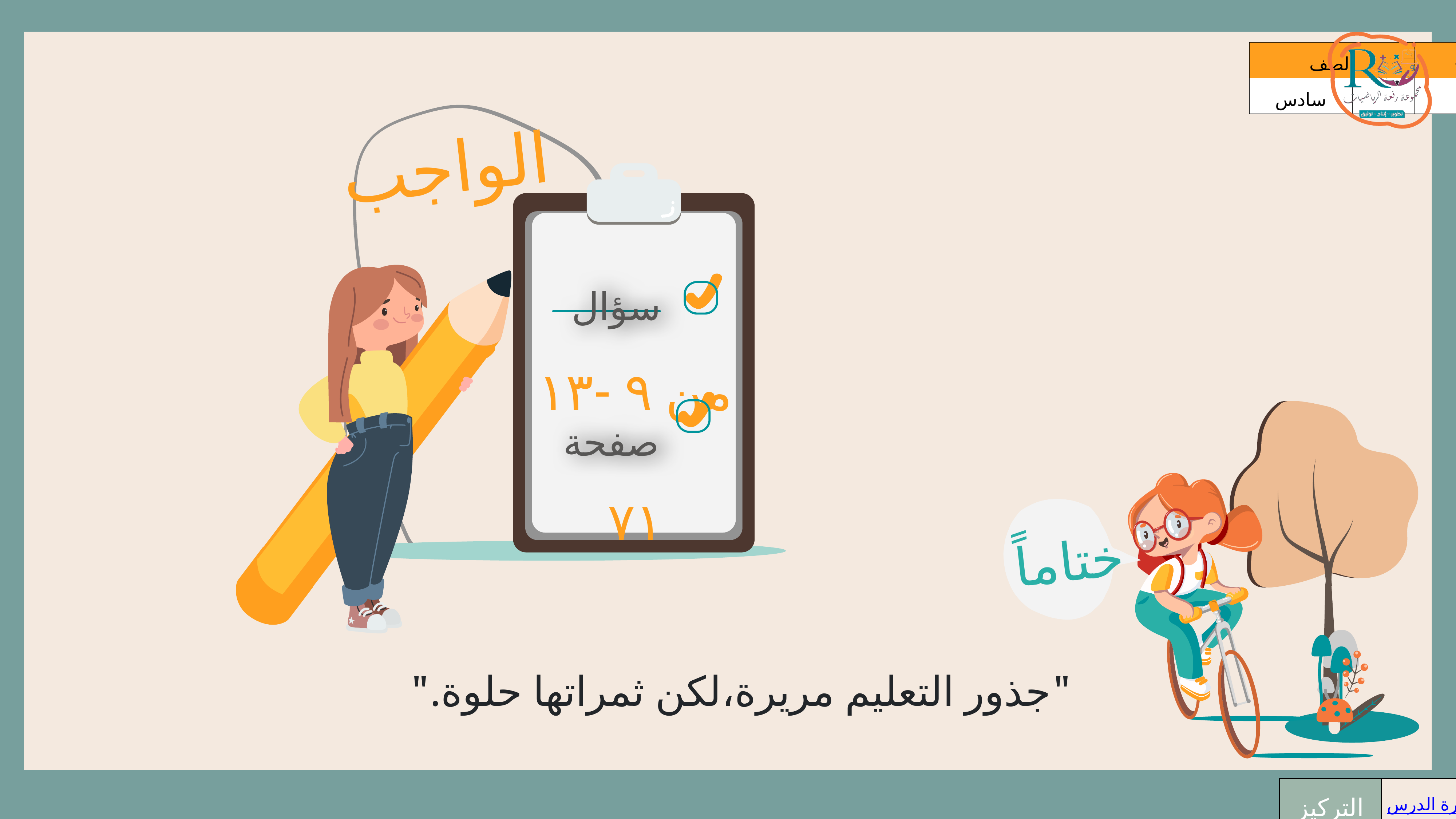

الواجب

سؤال

من ٩ -١٣
صفحة

٧١

ختاماً

"جذور التعليم مريرة،لكن ثمراتها حلوة."
| التركيز | فكرة الدرس | المفردات | التدريس | استعد | أمثلة | التدريب | تأكد | مهارات عليا | التقويم | تقويم ختامي | الواجب |
| --- | --- | --- | --- | --- | --- | --- | --- | --- | --- | --- | --- |